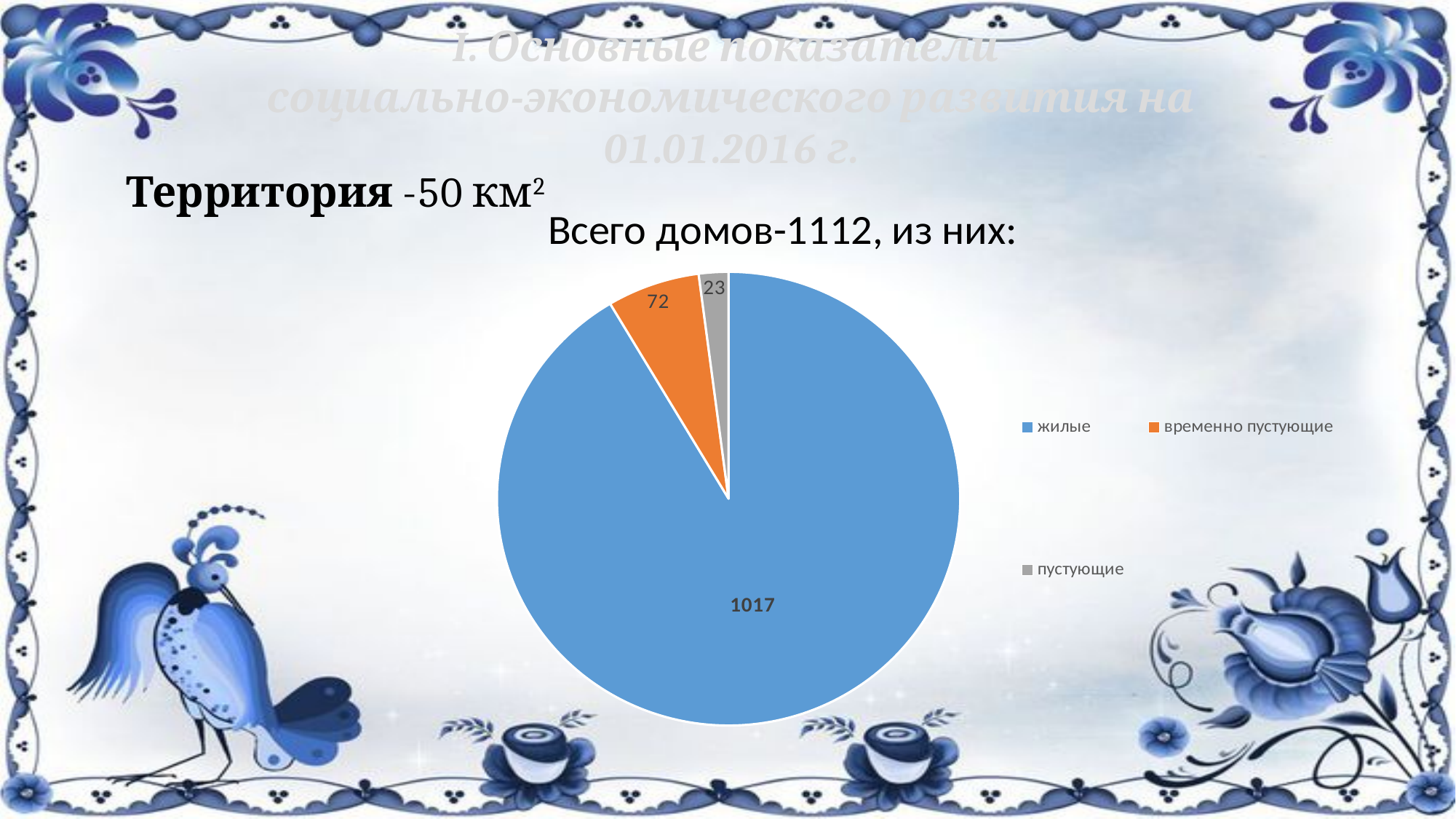

I. Основные показатели
социально-экономического развития на 01.01.2016 г.

### Chart: Всего домов-1112, из них:

| Category | Всего домов-112, из них: |
|---|---|
| жилые | 1017.0 |
| временно пустующие | 72.0 |
| пустующие | 23.0 |
Территория -50 км2